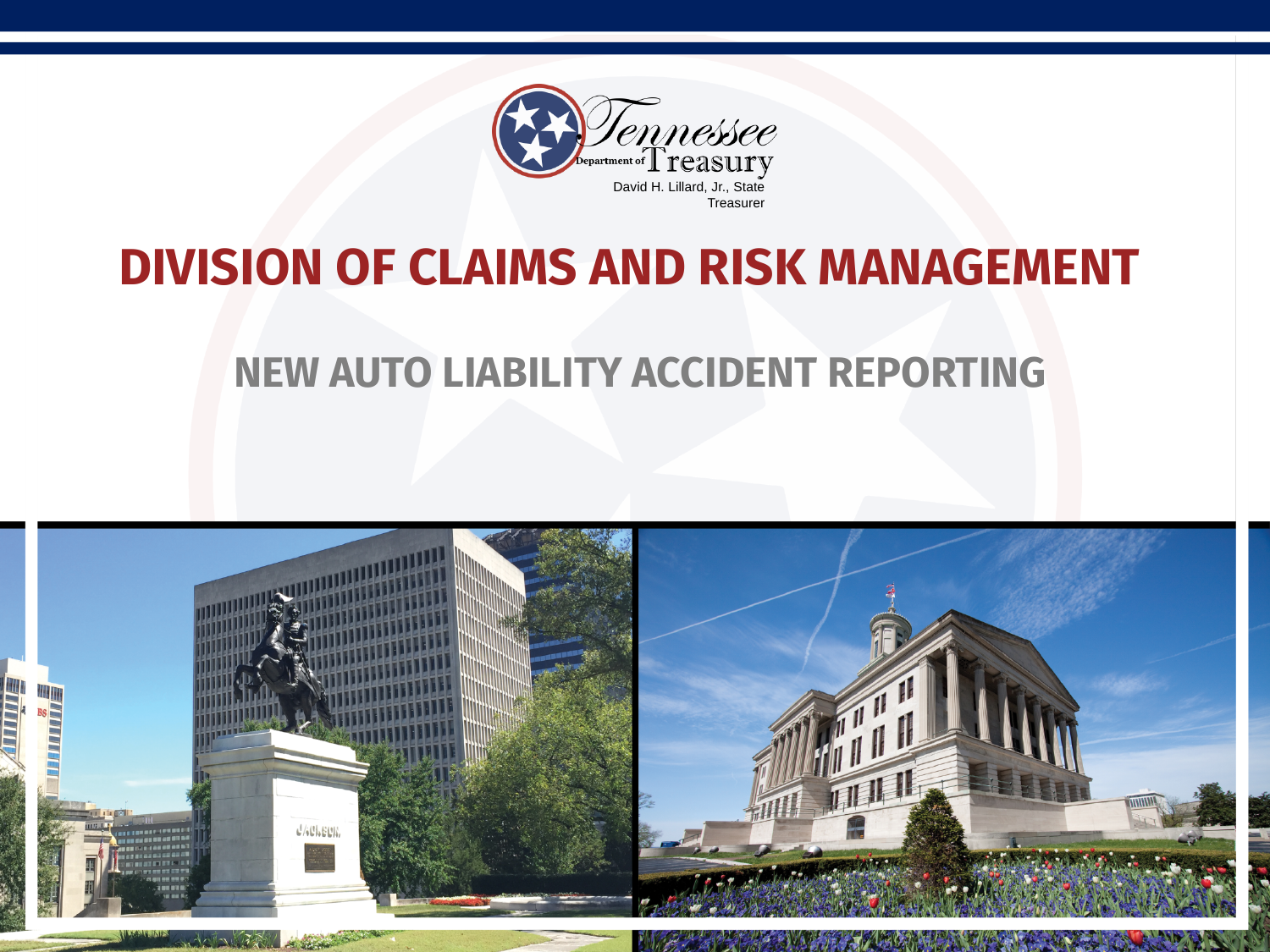

# Division of Claims and Risk Management
New Auto Liability Accident Reporting